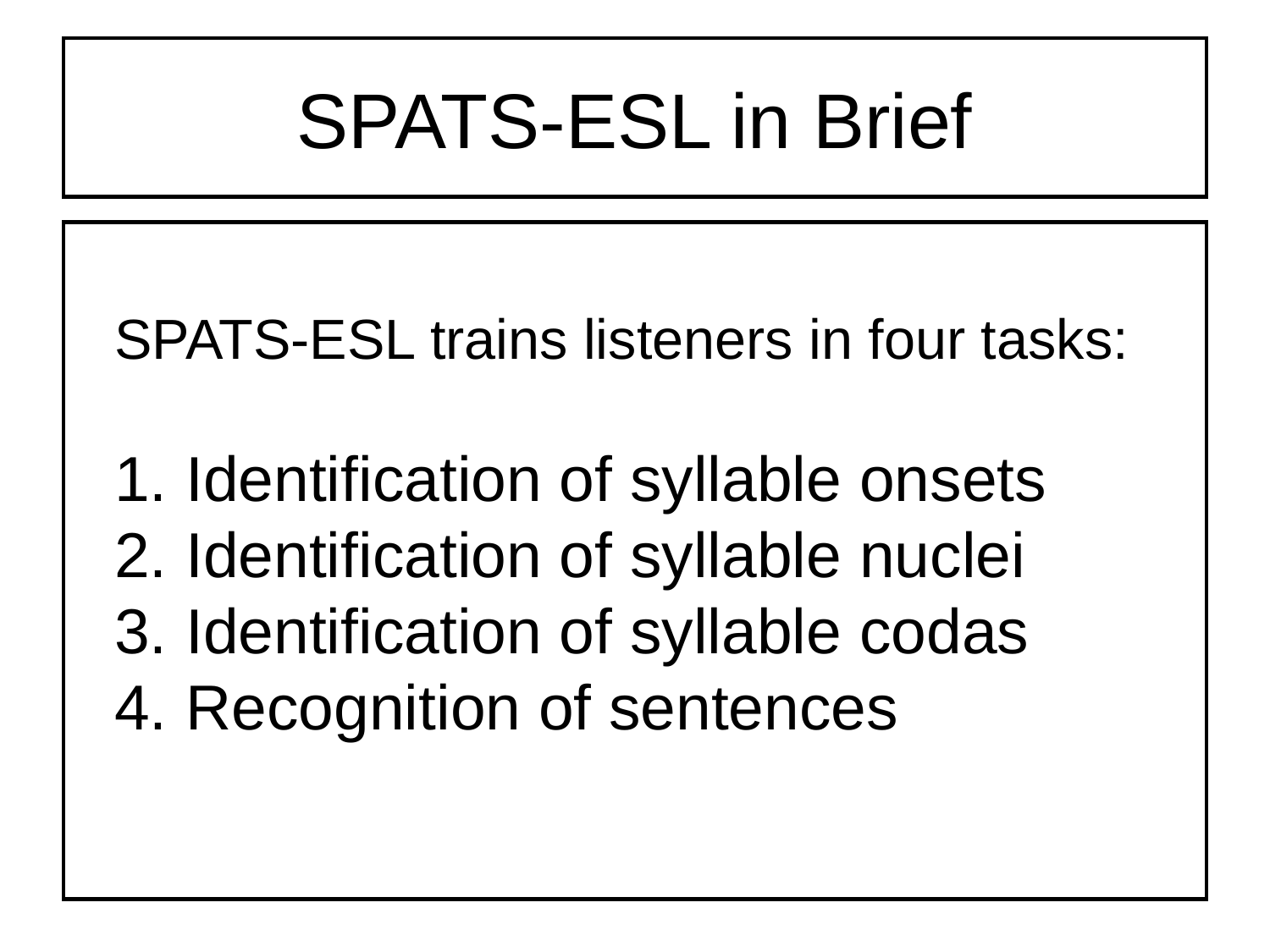

# SPATS-ESL in Brief
SPATS-ESL trains listeners in four tasks:

Identification of syllable onsets
Identification of syllable nuclei
Identification of syllable codas
Recognition of sentences